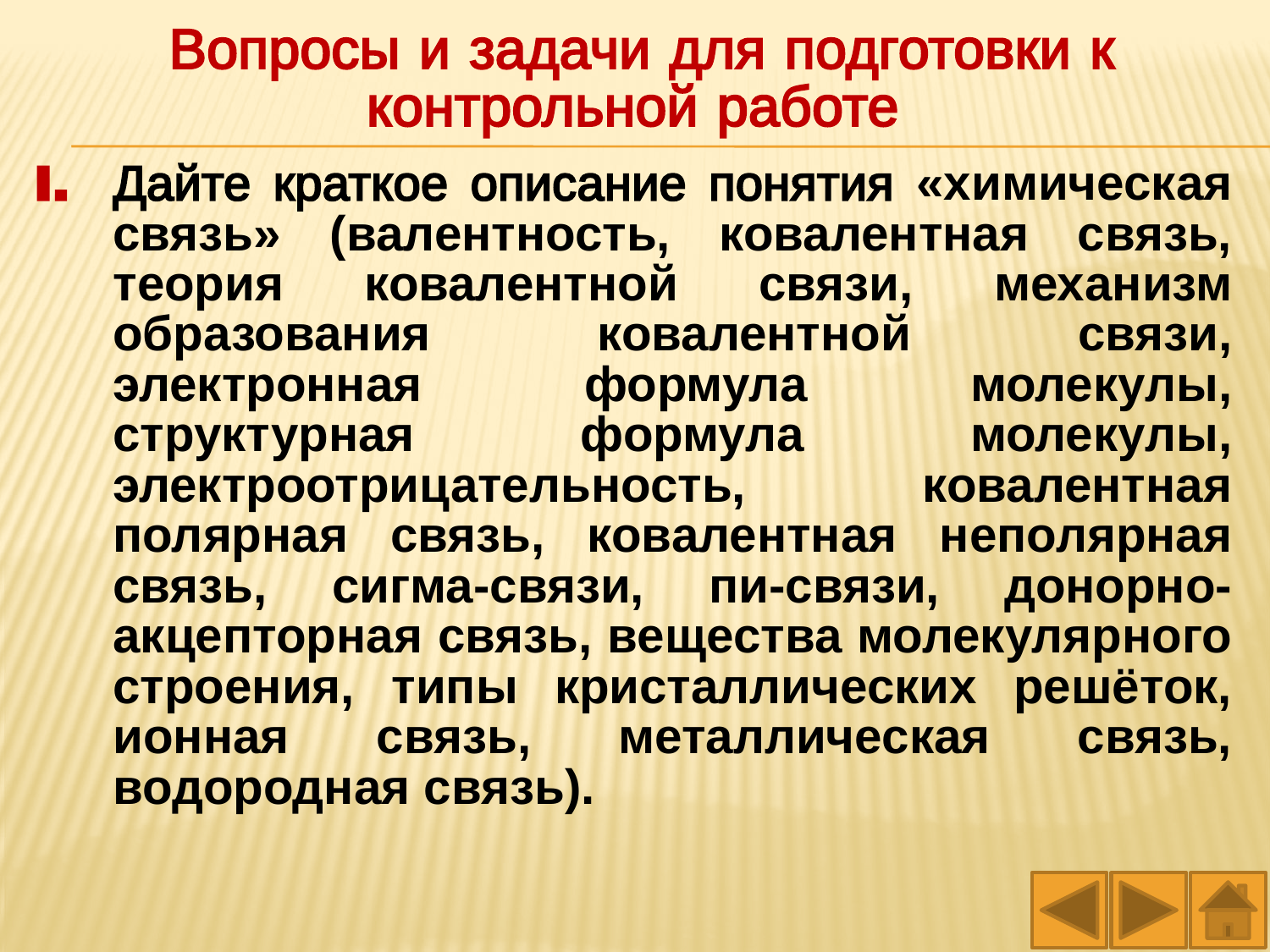

Вопросы и задачи для подготовки к контрольной работе
Дайте краткое описание понятия «химическая связь» (валентность, ковалентная связь, теория ковалентной связи, механизм образования ковалентной связи, электронная формула молекулы, структурная формула молекулы, электроотрицательность, ковалентная полярная связь, ковалентная неполярная связь, сигма-связи, пи-связи, донорно-акцепторная связь, вещества молекулярного строения, типы кристаллических решёток, ионная связь, металлическая связь, водородная связь).